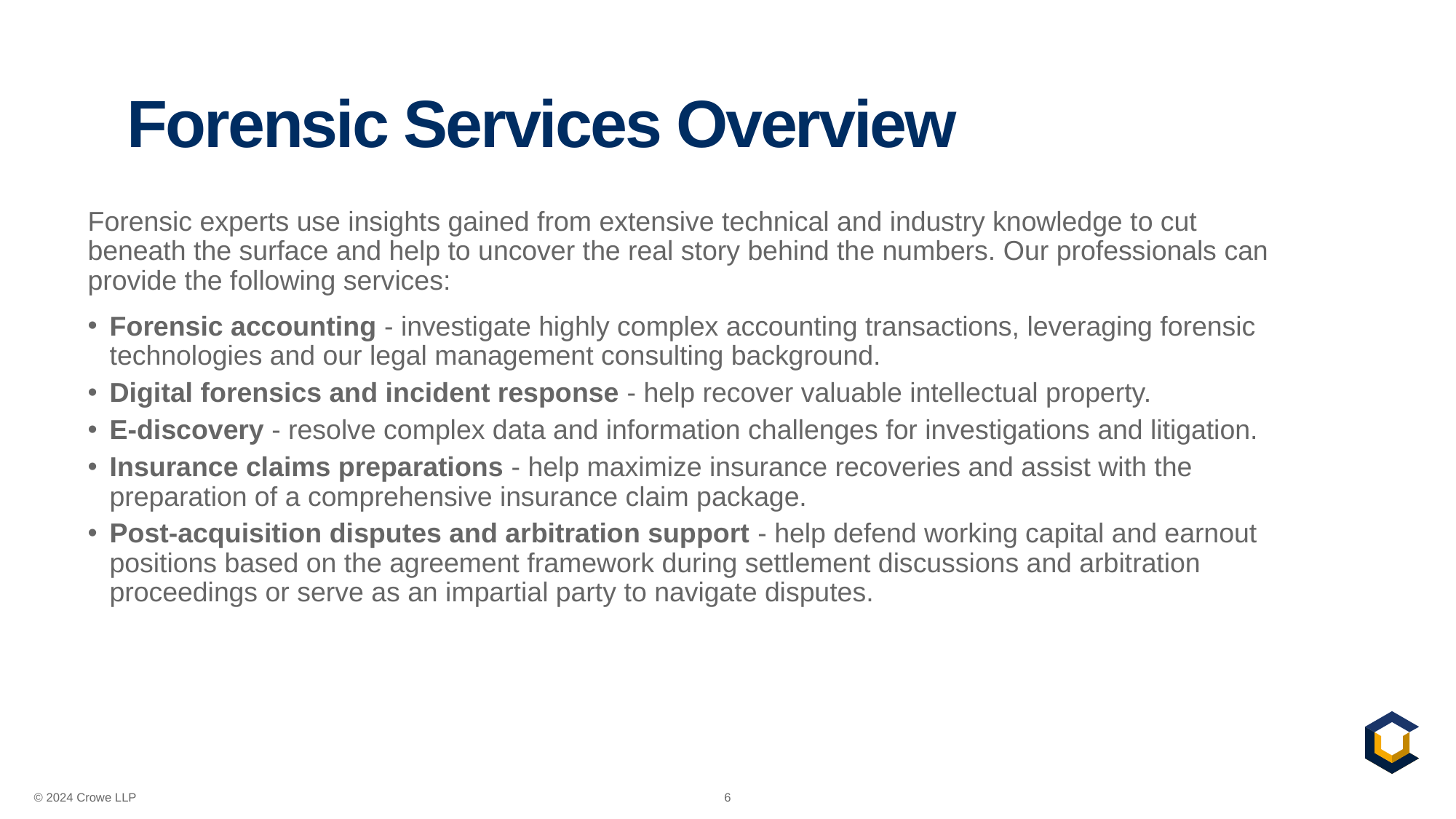

# Forensic Services Overview
Forensic experts use insights gained from extensive technical and industry knowledge to cut beneath the surface and help to uncover the real story behind the numbers. Our professionals can provide the following services:
Forensic accounting - investigate highly complex accounting transactions, leveraging forensic technologies and our legal management consulting background.
Digital forensics and incident response - help recover valuable intellectual property.
E-discovery - resolve complex data and information challenges for investigations and litigation.
Insurance claims preparations - help maximize insurance recoveries and assist with the preparation of a comprehensive insurance claim package.
Post-acquisition disputes and arbitration support - help defend working capital and earnout positions based on the agreement framework during settlement discussions and arbitration proceedings or serve as an impartial party to navigate disputes.